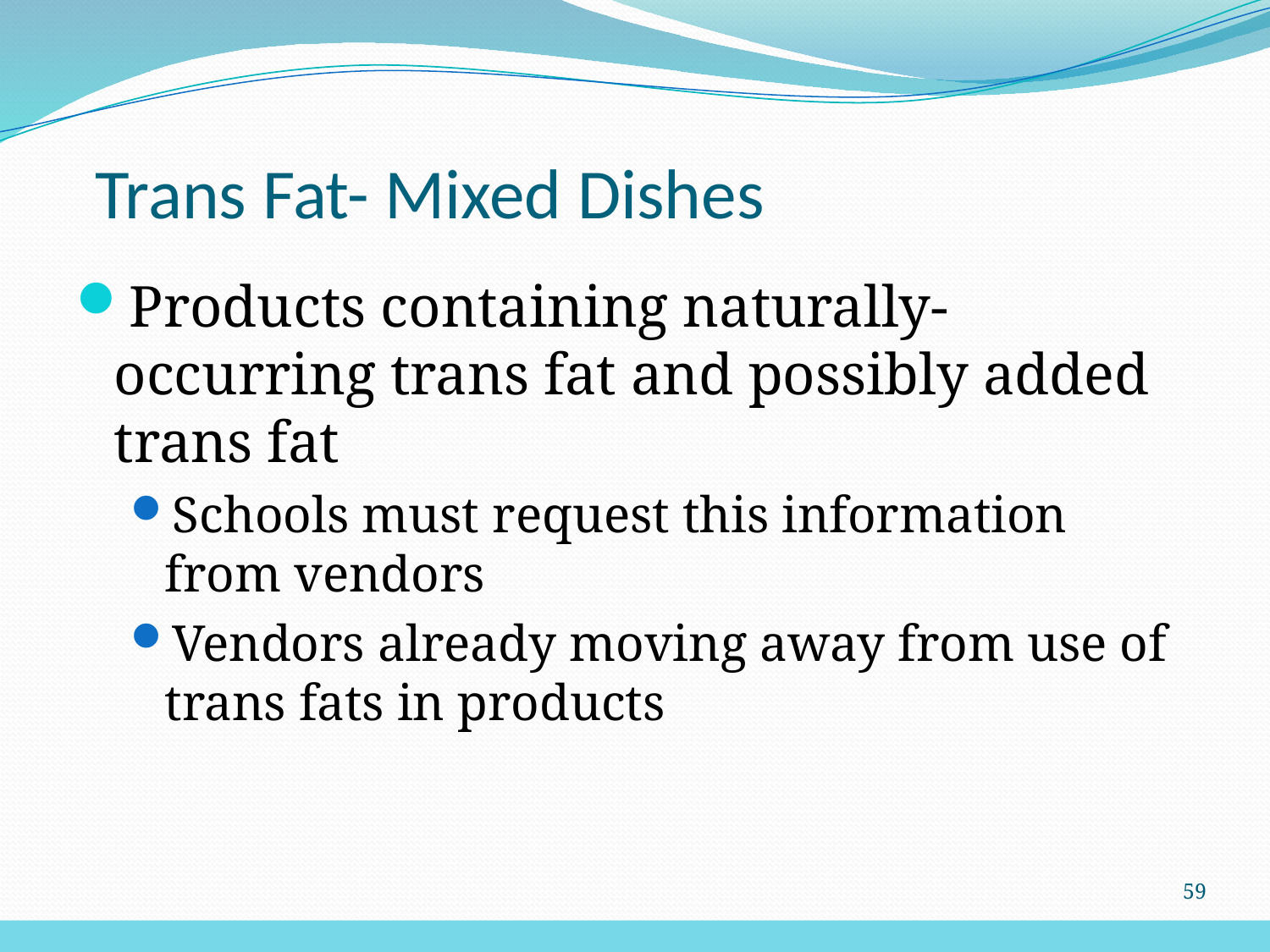

# Trans Fat- Mixed Dishes
Products containing naturally-occurring trans fat and possibly added trans fat
Schools must request this information from vendors
Vendors already moving away from use of trans fats in products
59